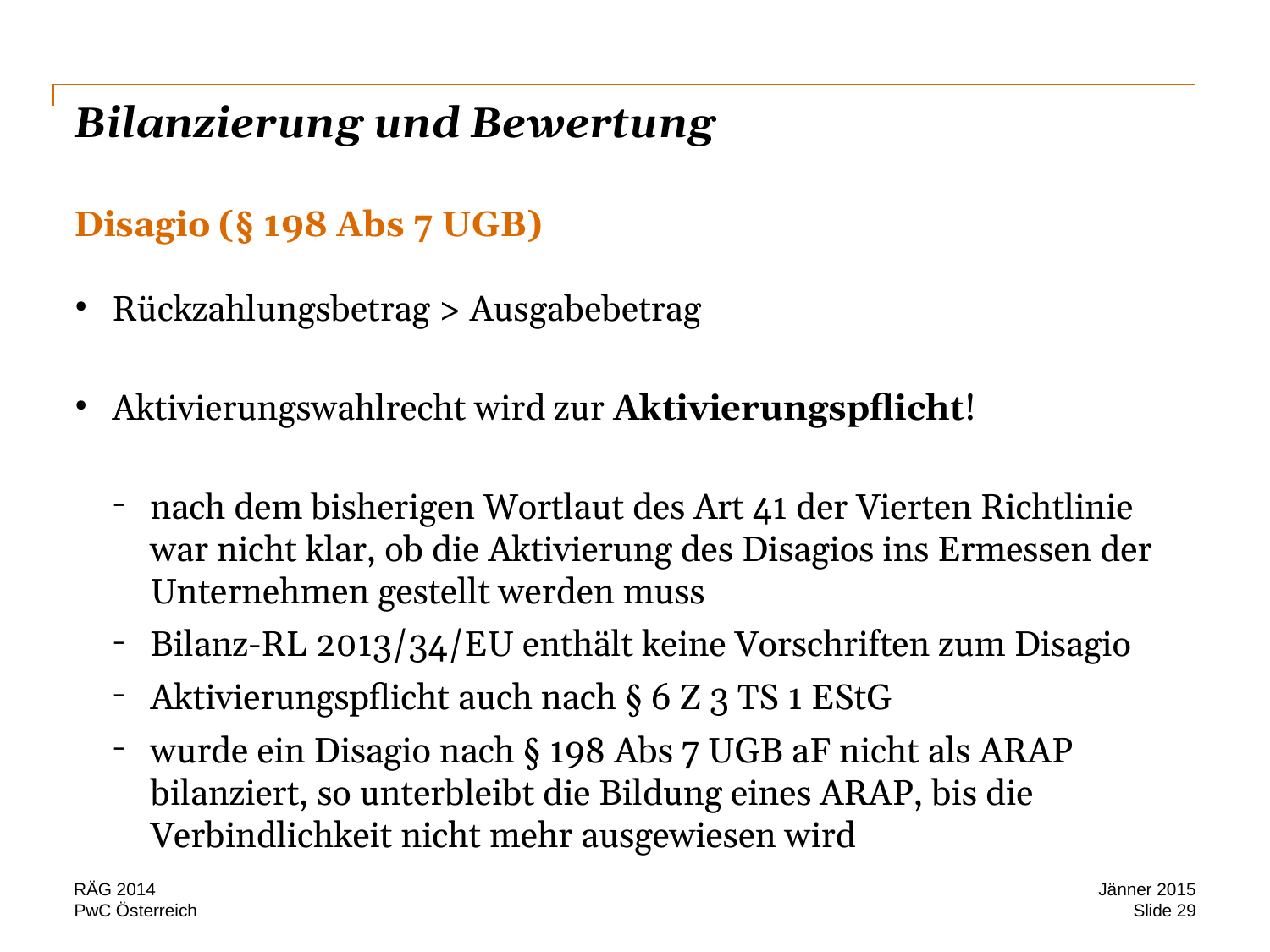

# Bilanzierung und Bewertung
Disagio (§ 198 Abs 7 UGB)

Rückzahlungsbetrag > Ausgabebetrag

Aktivierungswahlrecht wird zur Aktivierungspflicht!

nach dem bisherigen Wortlaut des Art 41 der Vierten Richtlinie war nicht klar, ob die Aktivierung des Disagios ins Ermessen der Unternehmen gestellt werden muss
Bilanz-RL 2013/34/EU enthält keine Vorschriften zum Disagio
Aktivierungspflicht auch nach § 6 Z 3 TS 1 EStG
wurde ein Disagio nach § 198 Abs 7 UGB aF nicht als ARAP bilanziert, so unterbleibt die Bildung eines ARAP, bis die Verbindlichkeit nicht mehr ausgewiesen wird

RÄG 2014
Jänner 2015

Slide 29